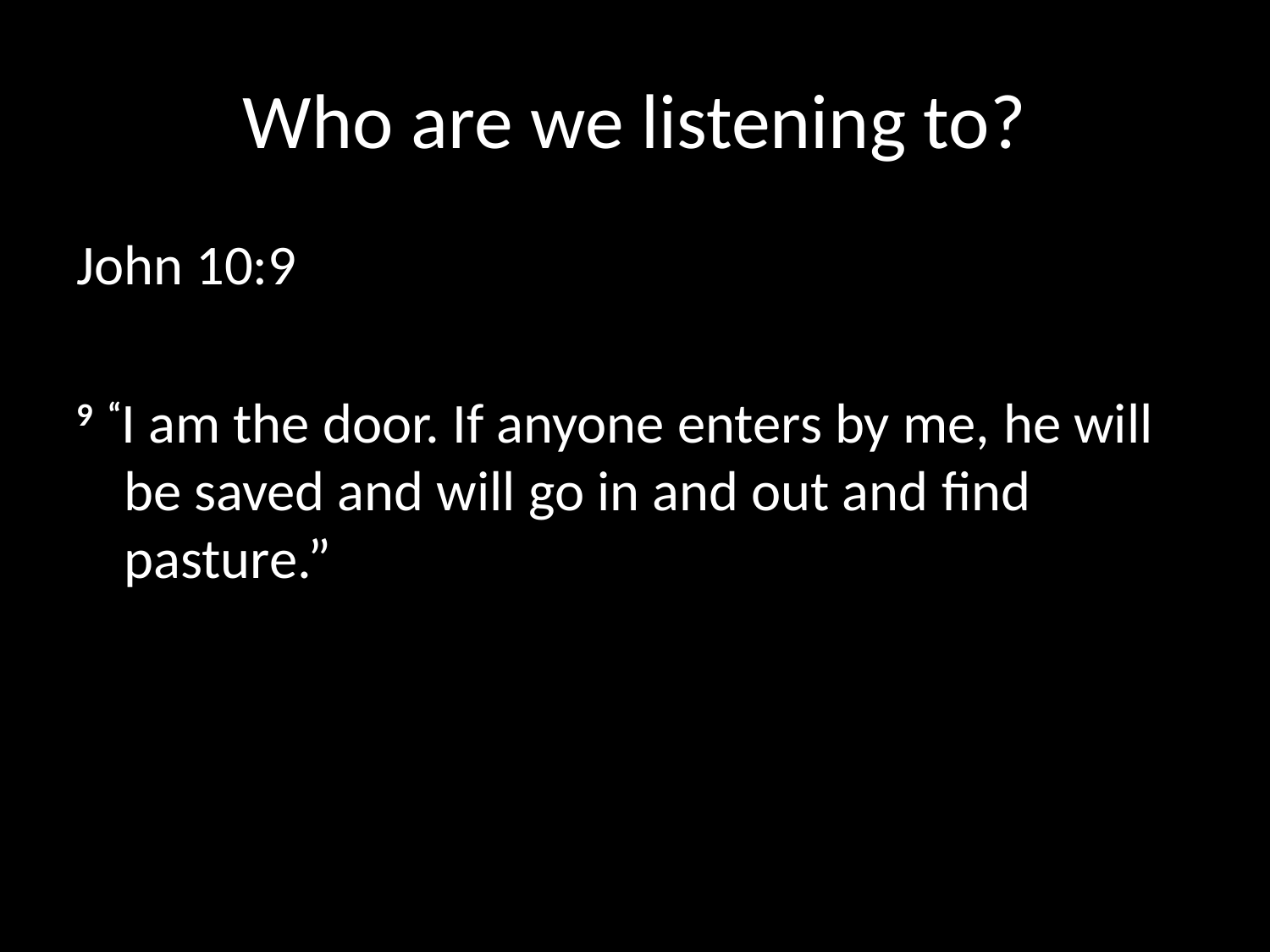

# Who are we listening to?
John 10:9

9  “I am the door. If anyone enters by me, he will be saved and will go in and out and find pasture.”